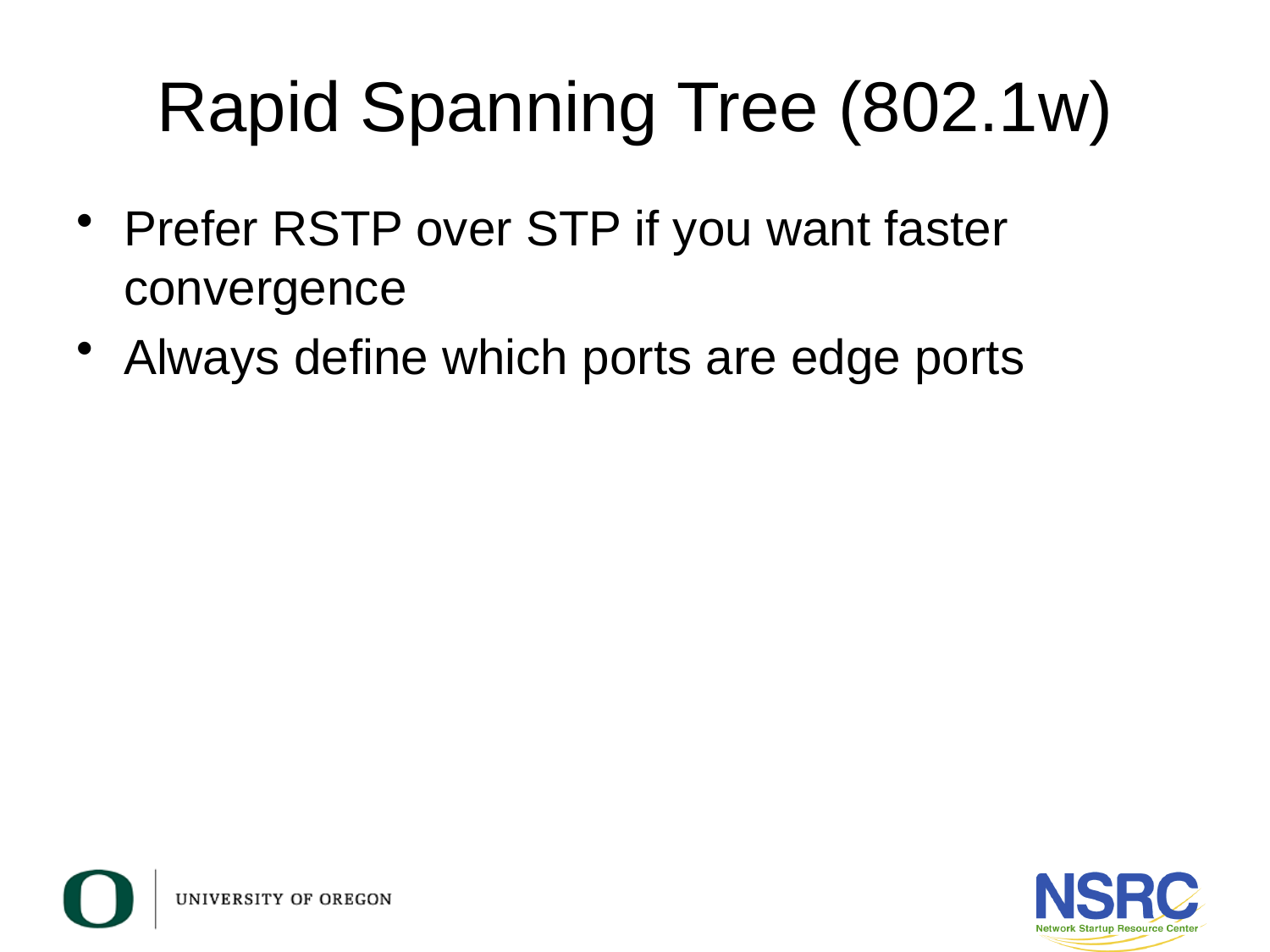

# Rapid Spanning Tree (802.1w)
Prefer RSTP over STP if you want faster convergence
Always define which ports are edge ports